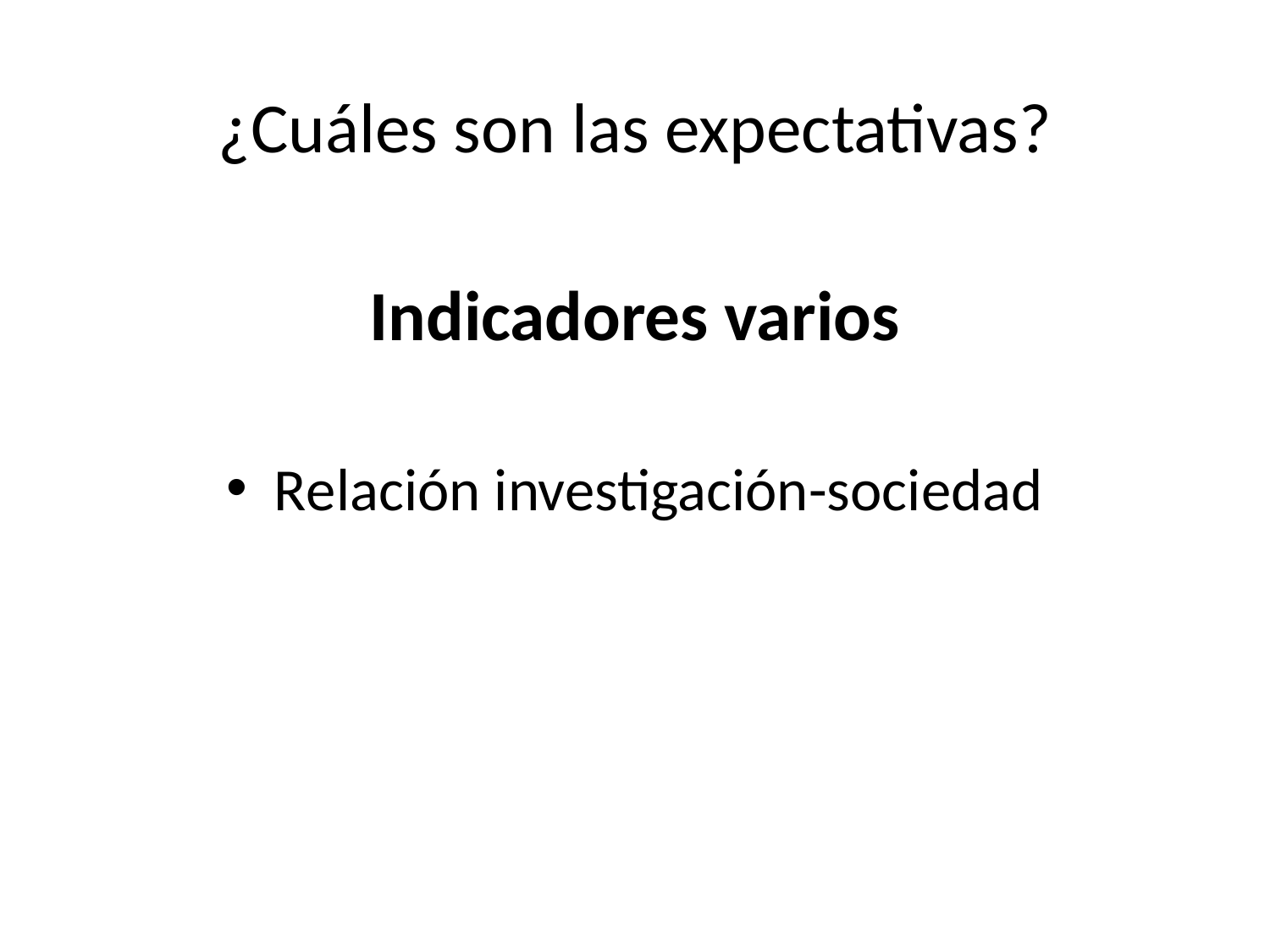

¿Cuáles son las expectativas?

Indicadores varios

Relación investigación-sociedad